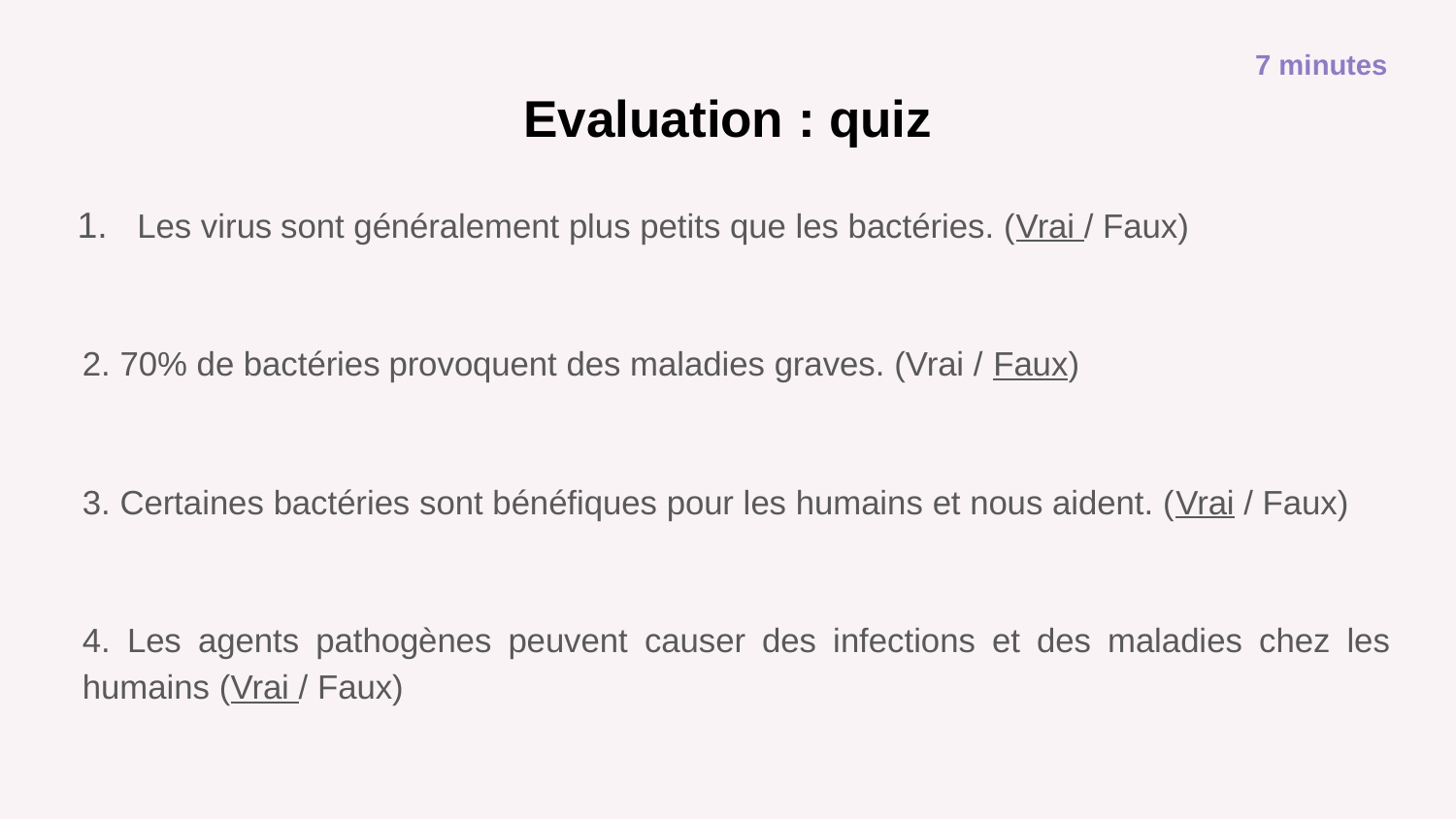

7 minutes
# Evaluation : quiz

Les virus sont généralement plus petits que les bactéries. (Vrai / Faux)

2. 70% de bactéries provoquent des maladies graves. (Vrai / Faux)

3. Certaines bactéries sont bénéfiques pour les humains et nous aident. (Vrai / Faux)

4. Les agents pathogènes peuvent causer des infections et des maladies chez les humains (Vrai / Faux)